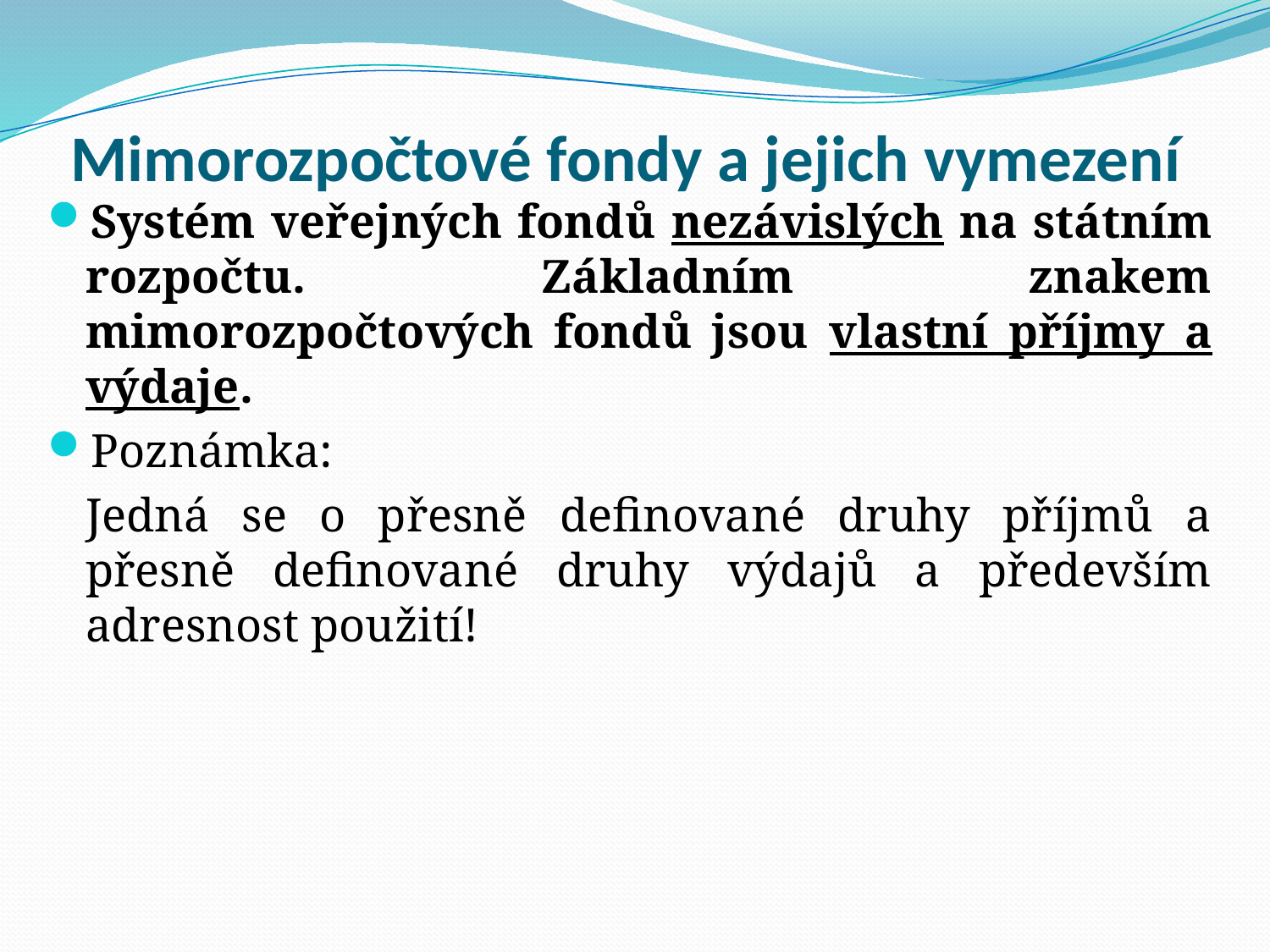

# Mimorozpočtové fondy a jejich vymezení
Systém veřejných fondů nezávislých na státním rozpočtu. Základním znakem mimorozpočtových fondů jsou vlastní příjmy a výdaje.
Poznámka:
	Jedná se o přesně definované druhy příjmů a přesně definované druhy výdajů a především adresnost použití!